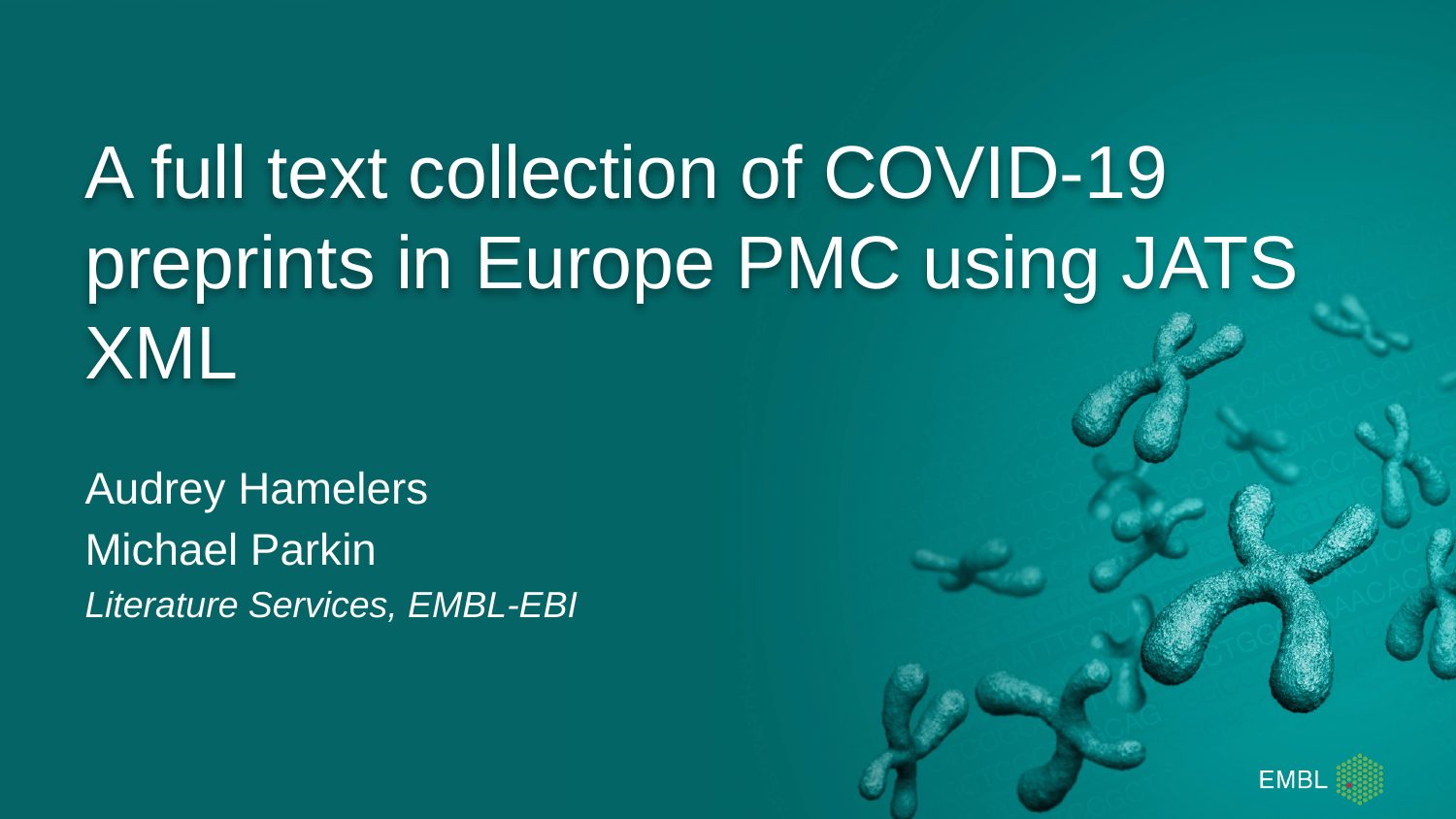

# A full text collection of COVID-19 preprints in Europe PMC using JATS XML
Audrey Hamelers
Michael Parkin
Literature Services, EMBL-EBI